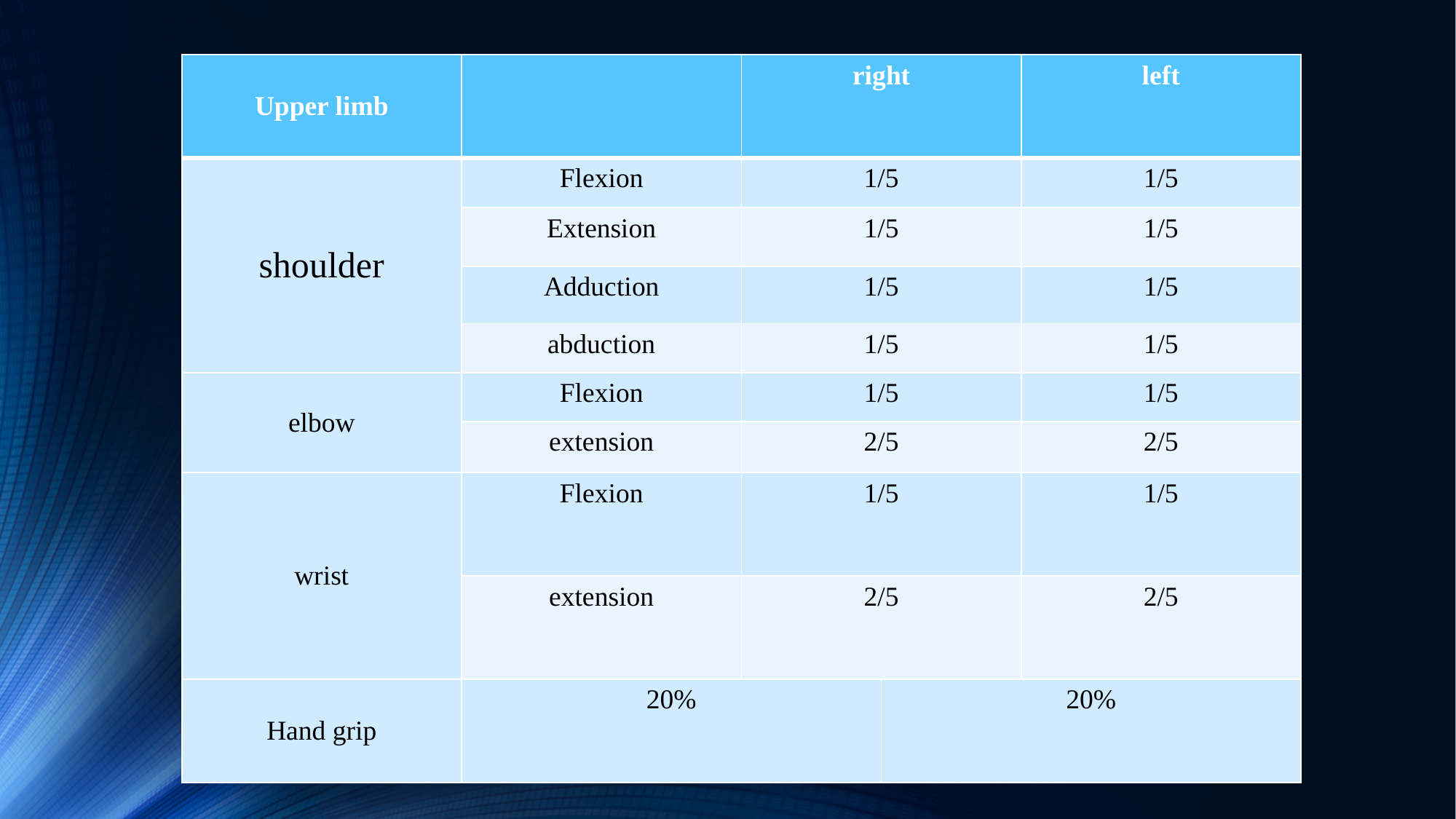

#
| Upper limb |  | right |  | left |
| --- | --- | --- | --- | --- |
| shoulder | Flexion | 1/5 |  | 1/5 |
|  | Extension | 1/5 |  | 1/5 |
|  | Adduction | 1/5 |  | 1/5 |
|  | abduction | 1/5 |  | 1/5 |
| elbow | Flexion | 1/5 |  | 1/5 |
|  | extension | 2/5 |  | 2/5 |
| wrist | Flexion | 1/5 |  | 1/5 |
|  | extension | 2/5 |  | 2/5 |
| Hand grip | 20% |  | 20% |  |